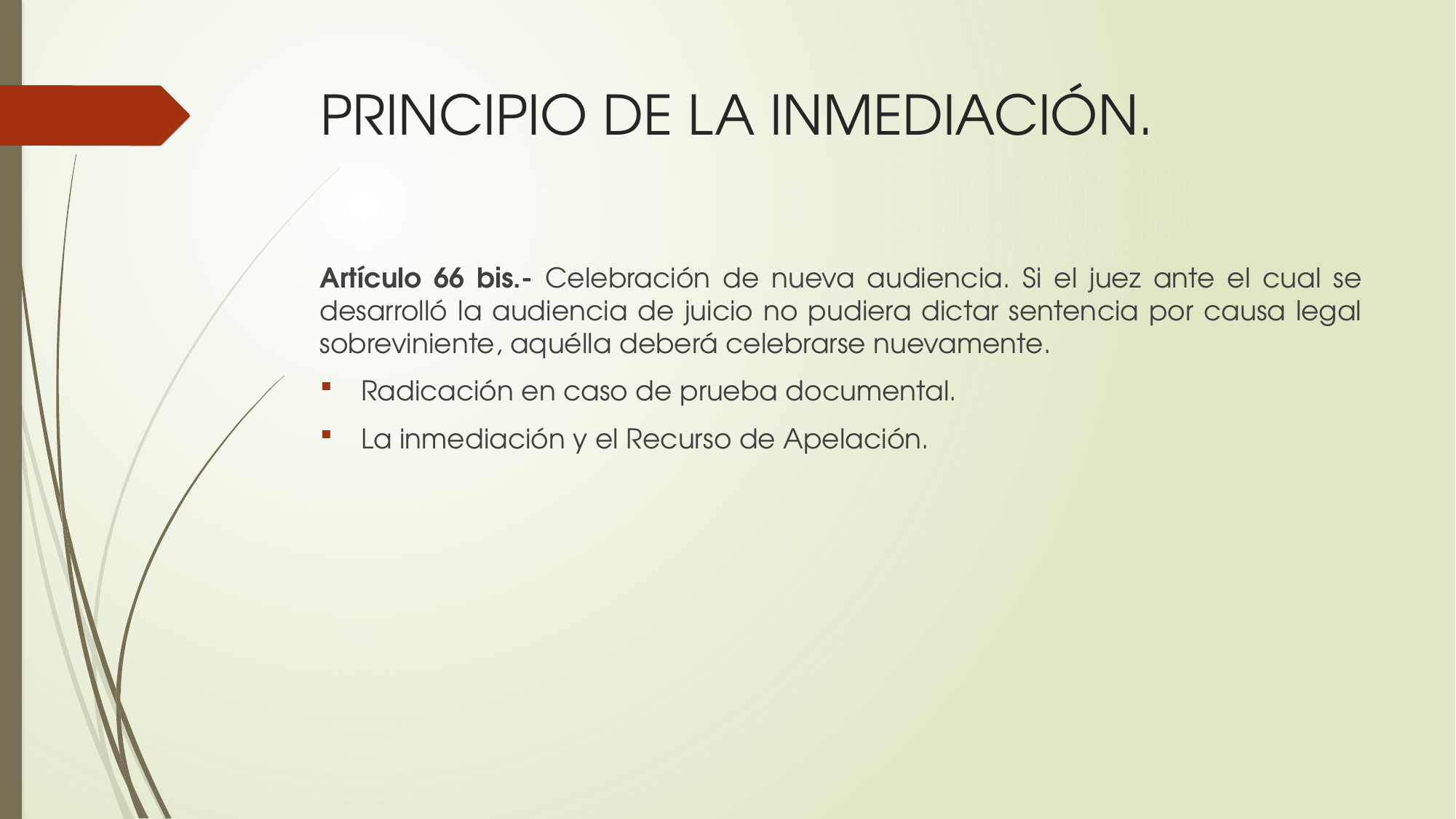

# PRINCIPIO DE LA INMEDIACIÓN.
Artículo 66 bis.- Celebración de nueva audiencia. Si el juez ante el cual se desarrolló la audiencia de juicio no pudiera dictar sentencia por causa legal sobreviniente, aquélla deberá celebrarse nuevamente.
Radicación en caso de prueba documental.
La inmediación y el Recurso de Apelación.